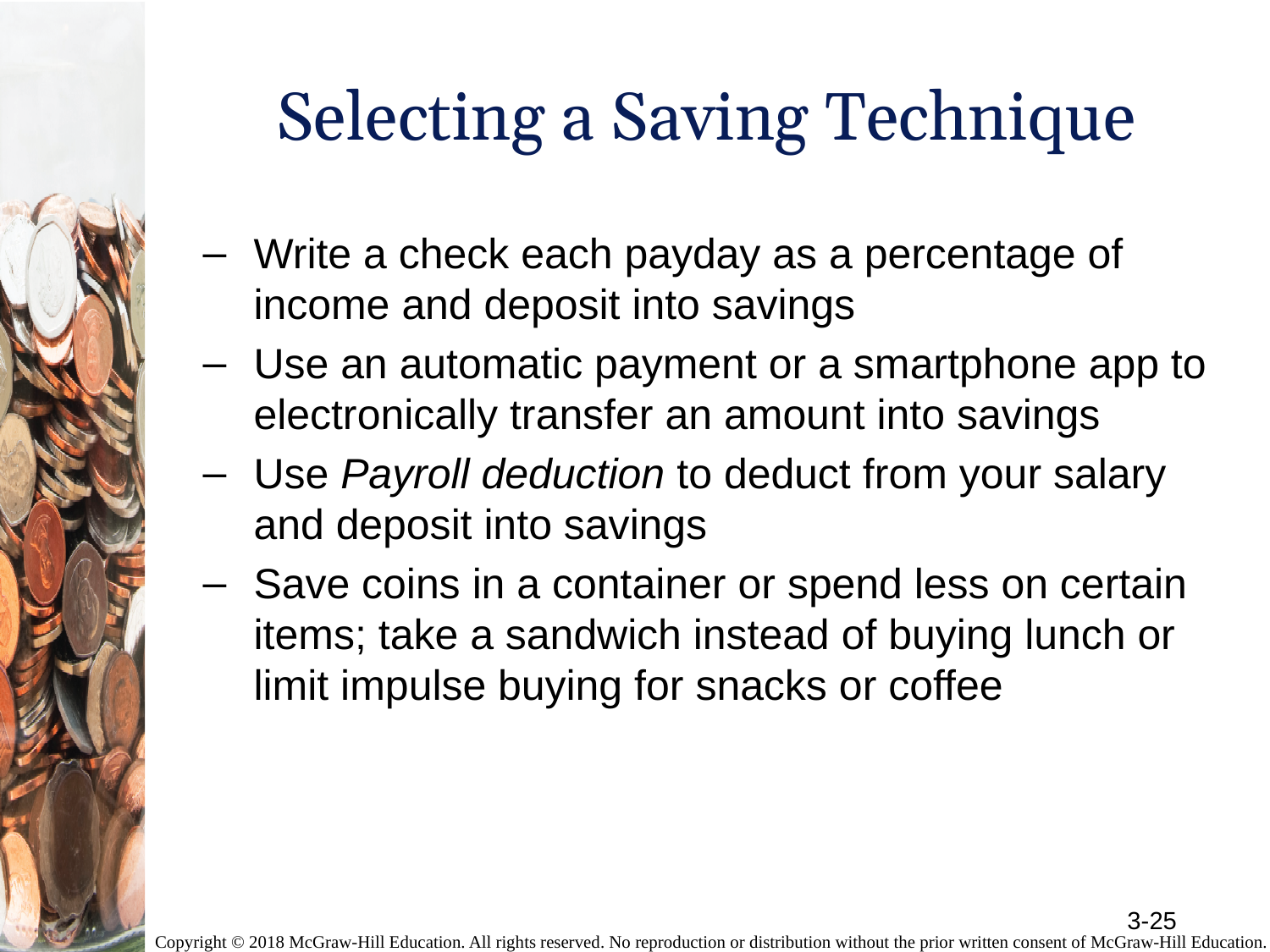

# Selecting a Saving Technique
Write a check each payday as a percentage of income and deposit into savings
Use an automatic payment or a smartphone app to electronically transfer an amount into savings
Use Payroll deduction to deduct from your salary and deposit into savings
Save coins in a container or spend less on certain items; take a sandwich instead of buying lunch or limit impulse buying for snacks or coffee
3-25